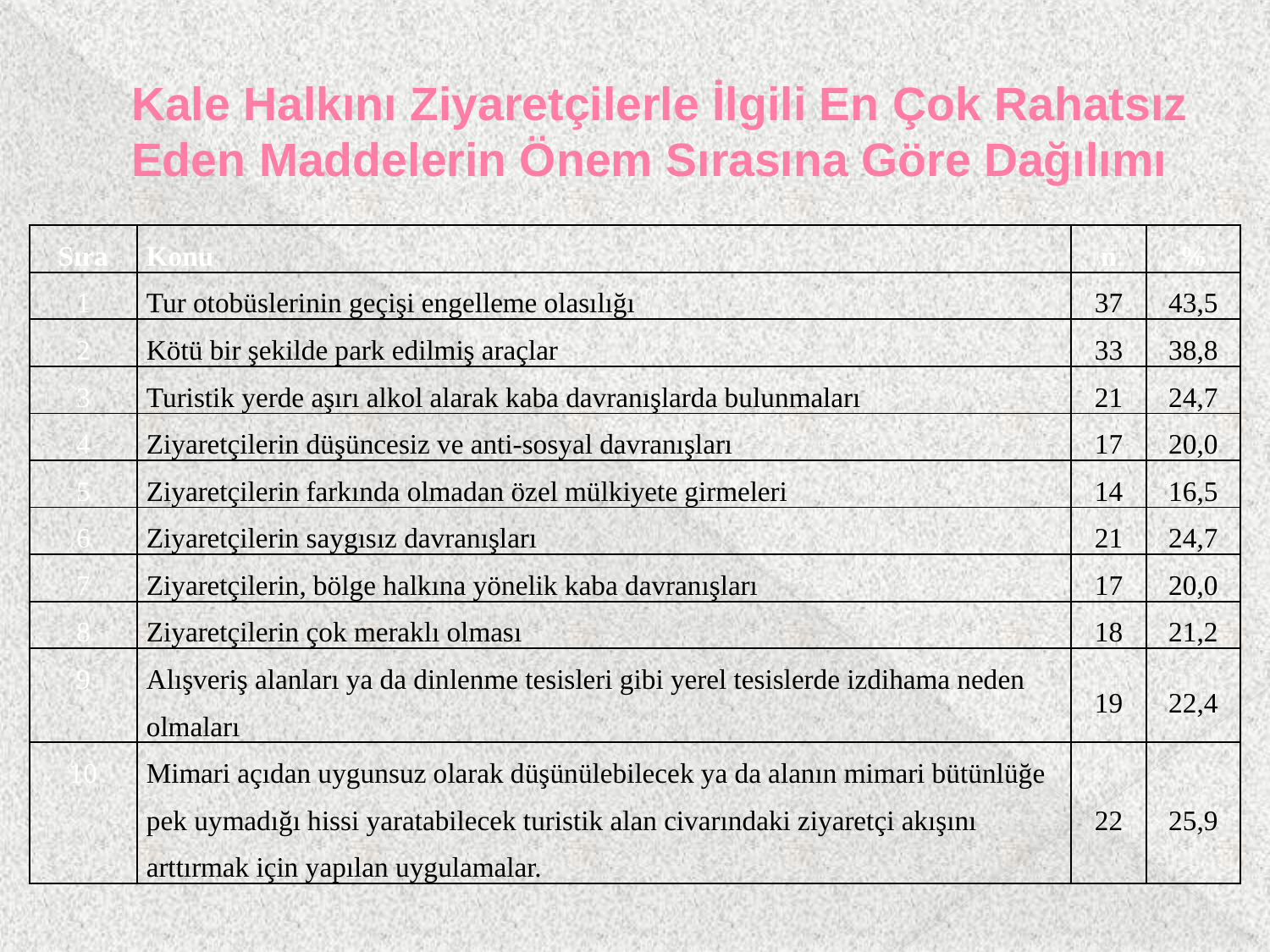

# Kale Halkını Ziyaretçilerle İlgili En Çok Rahatsız Eden Maddelerin Önem Sırasına Göre Dağılımı
| Sıra | Konu | n | % |
| --- | --- | --- | --- |
| 1 | Tur otobüslerinin geçişi engelleme olasılığı | 37 | 43,5 |
| 2 | Kötü bir şekilde park edilmiş araçlar | 33 | 38,8 |
| 3 | Turistik yerde aşırı alkol alarak kaba davranışlarda bulunmaları | 21 | 24,7 |
| 4 | Ziyaretçilerin düşüncesiz ve anti-sosyal davranışları | 17 | 20,0 |
| 5 | Ziyaretçilerin farkında olmadan özel mülkiyete girmeleri | 14 | 16,5 |
| 6 | Ziyaretçilerin saygısız davranışları | 21 | 24,7 |
| 7 | Ziyaretçilerin, bölge halkına yönelik kaba davranışları | 17 | 20,0 |
| 8 | Ziyaretçilerin çok meraklı olması | 18 | 21,2 |
| 9 | Alışveriş alanları ya da dinlenme tesisleri gibi yerel tesislerde izdihama neden olmaları | 19 | 22,4 |
| 10 | Mimari açıdan uygunsuz olarak düşünülebilecek ya da alanın mimari bütünlüğe pek uymadığı hissi yaratabilecek turistik alan civarındaki ziyaretçi akışını arttırmak için yapılan uygulamalar. | 22 | 25,9 |